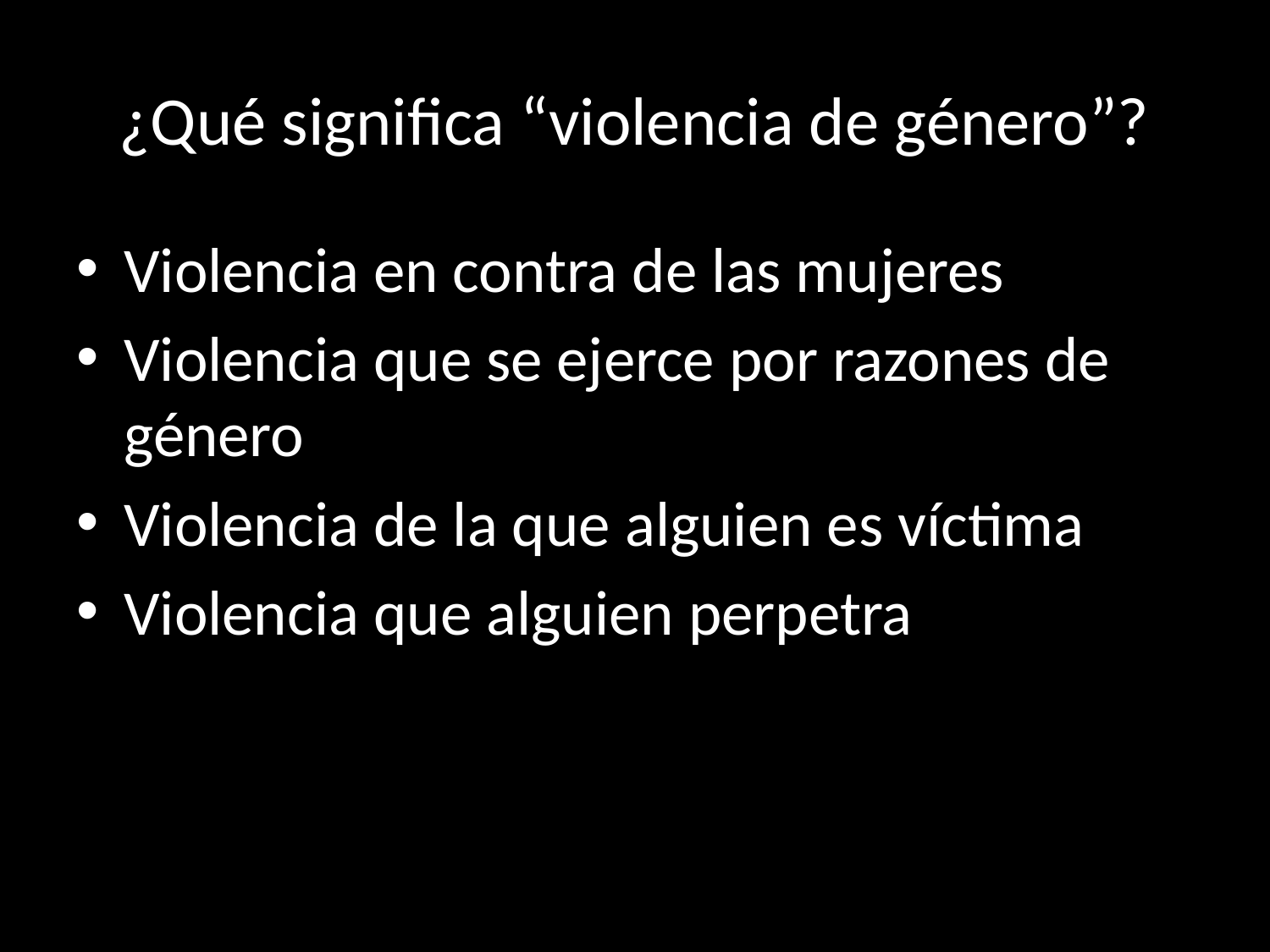

# ¿Qué significa “violencia de género”?
Violencia en contra de las mujeres
Violencia que se ejerce por razones de género
Violencia de la que alguien es víctima
Violencia que alguien perpetra